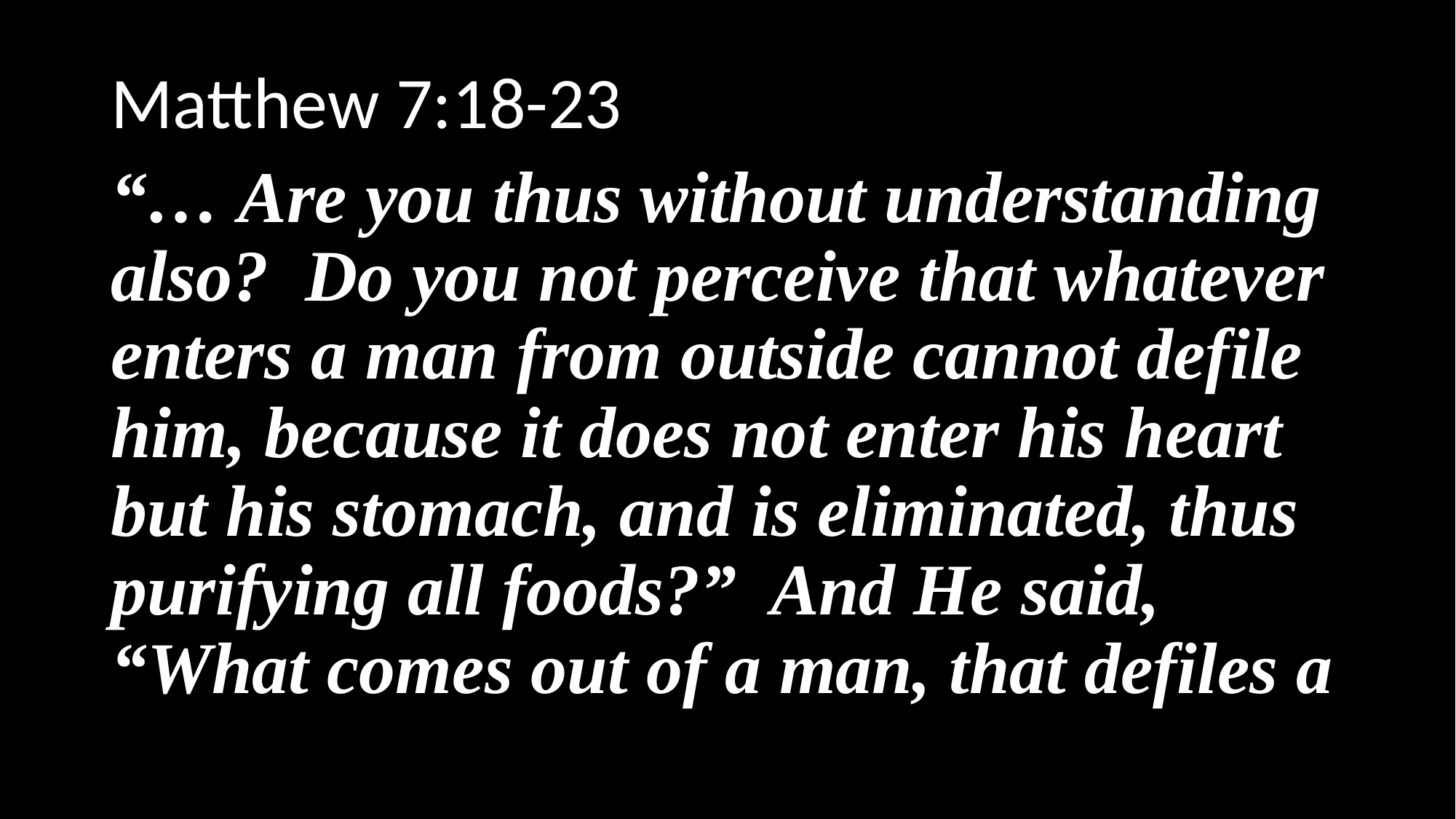

Matthew 7:18-23
“… Are you thus without understanding also?  Do you not perceive that whatever enters a man from outside cannot defile him, because it does not enter his heart but his stomach, and is eliminated, thus purifying all foods?”  And He said, “What comes out of a man, that defiles a